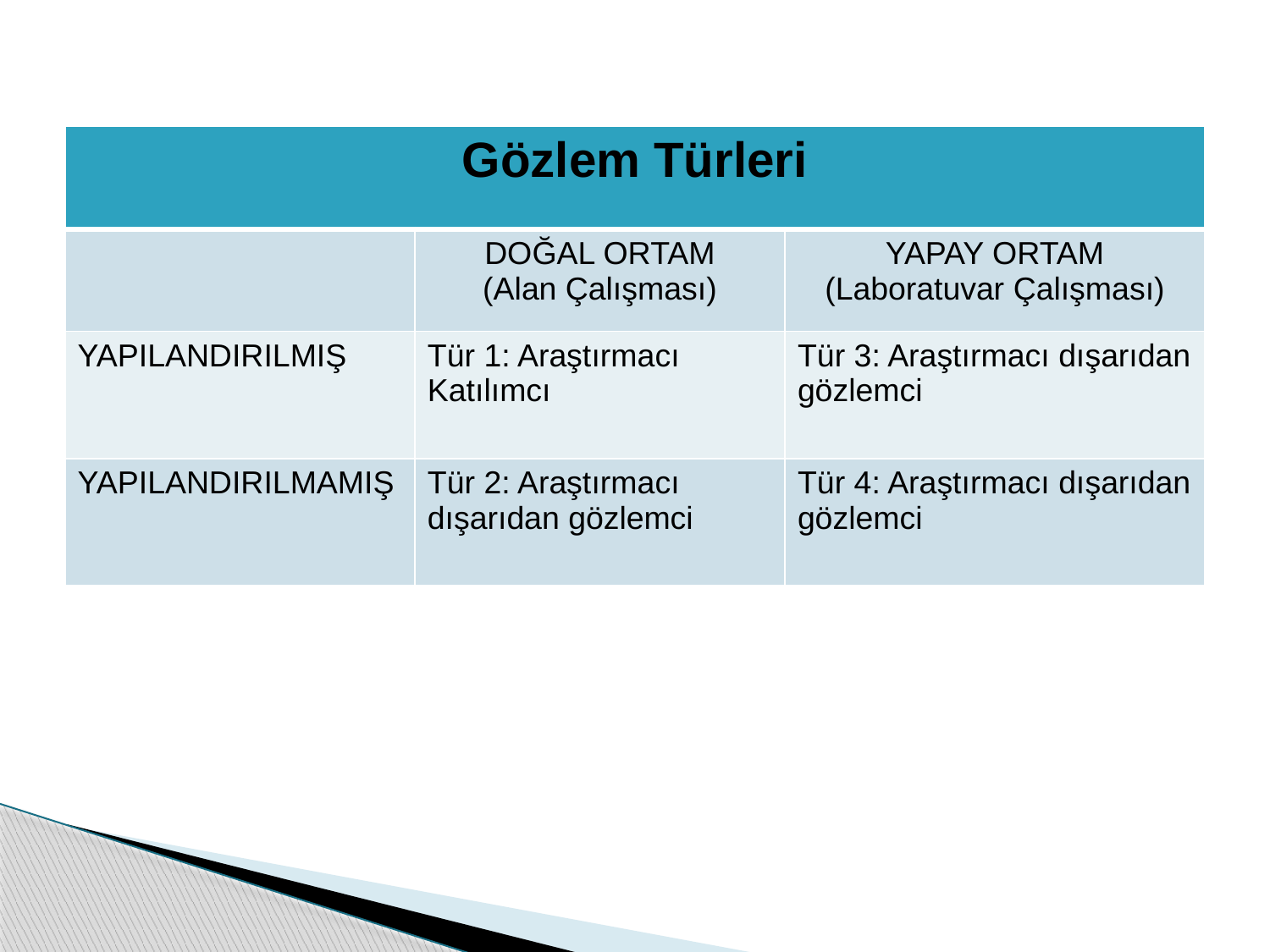

| Gözlem Türleri |  |  |
| --- | --- | --- |
|  | DOĞAL ORTAM (Alan Çalışması) | YAPAY ORTAM (Laboratuvar Çalışması) |
| YAPILANDIRILMIŞ | Tür 1: Araştırmacı Katılımcı | Tür 3: Araştırmacı dışarıdan gözlemci |
| YAPILANDIRILMAMIŞ | Tür 2: Araştırmacı dışarıdan gözlemci | Tür 4: Araştırmacı dışarıdan gözlemci |